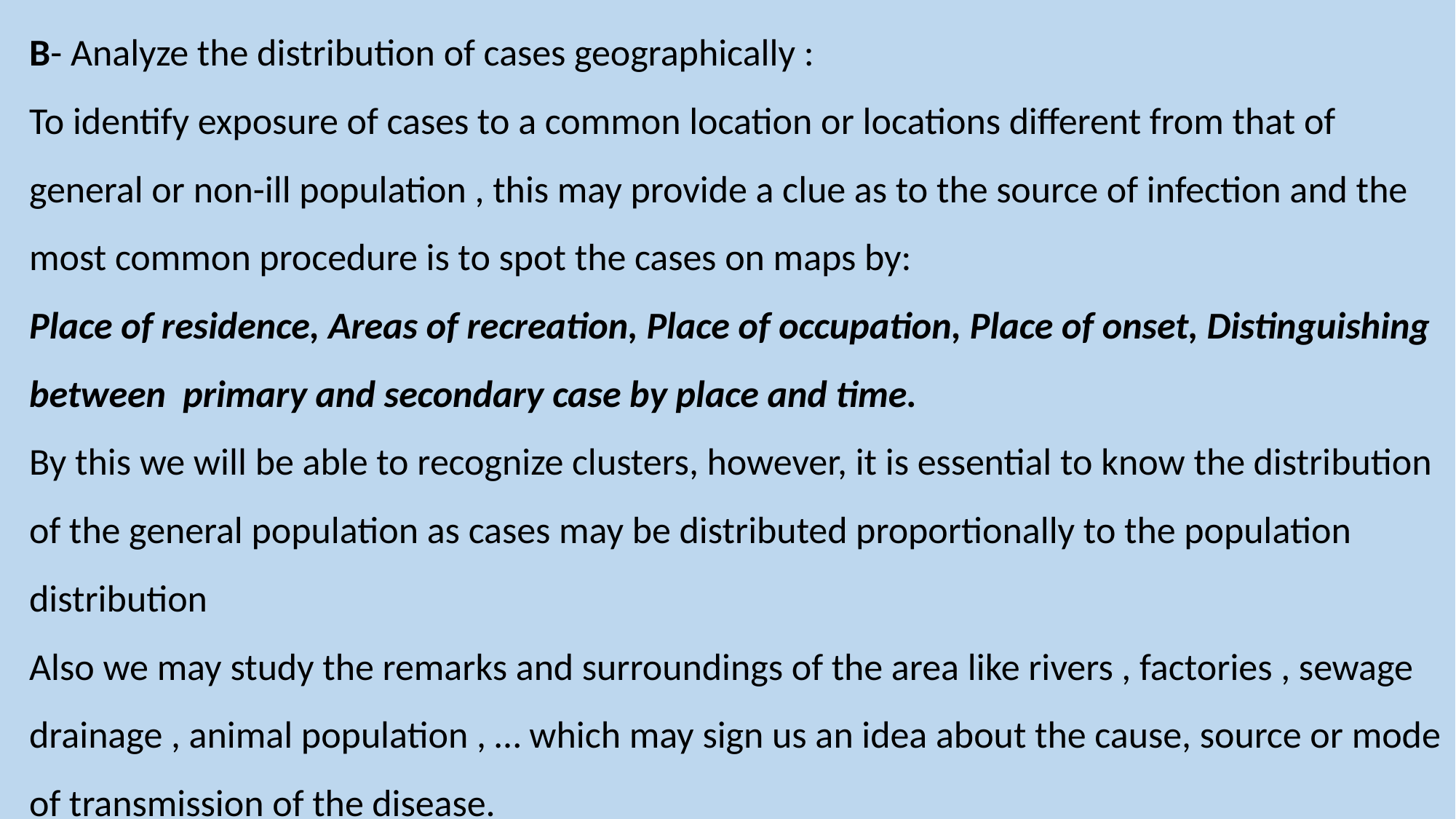

B- Analyze the distribution of cases geographically :
To identify exposure of cases to a common location or locations different from that of general or non-ill population , this may provide a clue as to the source of infection and the most common procedure is to spot the cases on maps by:
Place of residence, Areas of recreation, Place of occupation, Place of onset, Distinguishing between  primary and secondary case by place and time.
By this we will be able to recognize clusters, however, it is essential to know the distribution of the general population as cases may be distributed proportionally to the population distribution
Also we may study the remarks and surroundings of the area like rivers , factories , sewage drainage , animal population , … which may sign us an idea about the cause, source or mode of transmission of the disease.